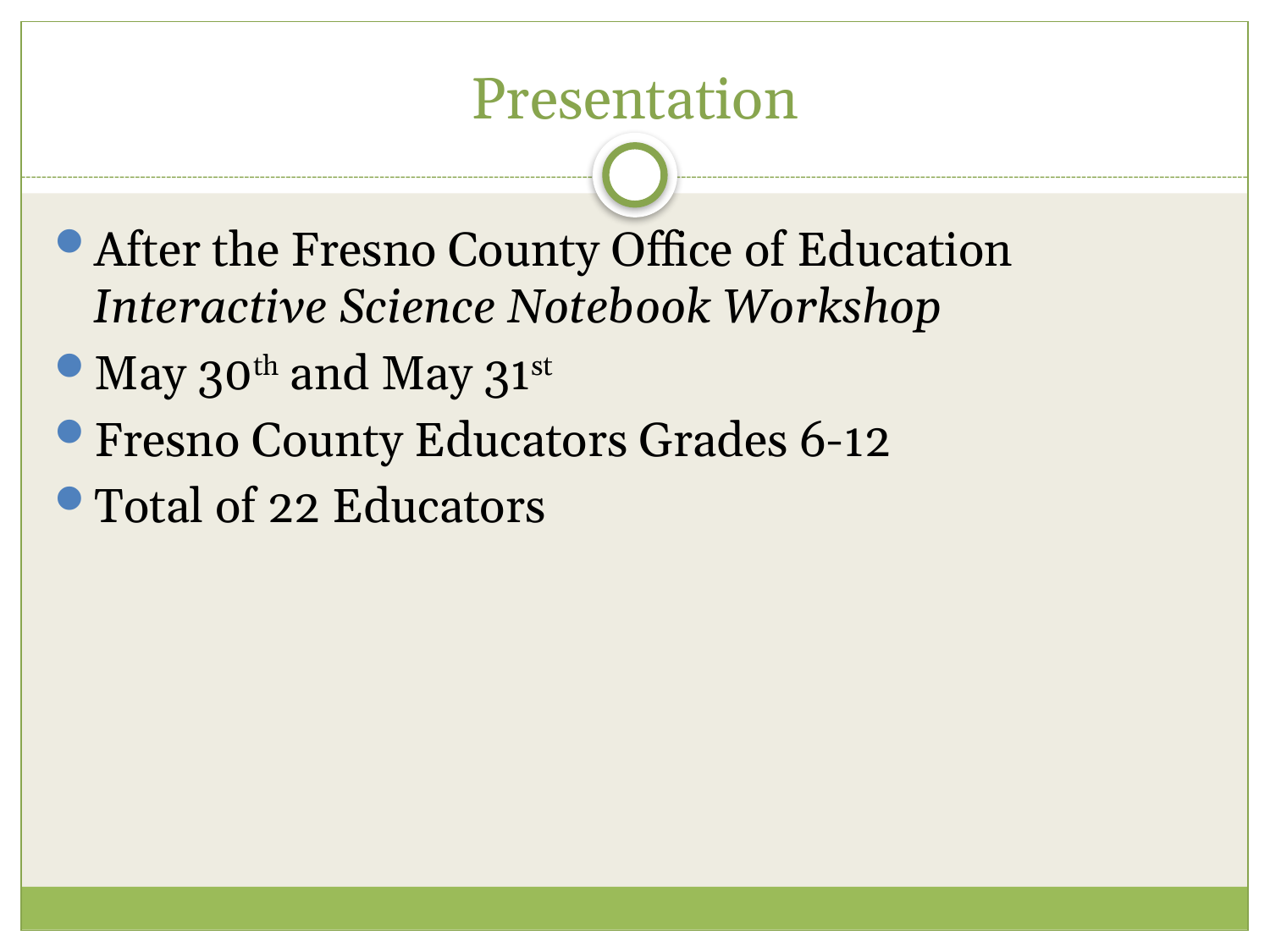

# Presentation
After the Fresno County Office of Education Interactive Science Notebook Workshop
May 30th and May 31st
Fresno County Educators Grades 6-12
Total of 22 Educators